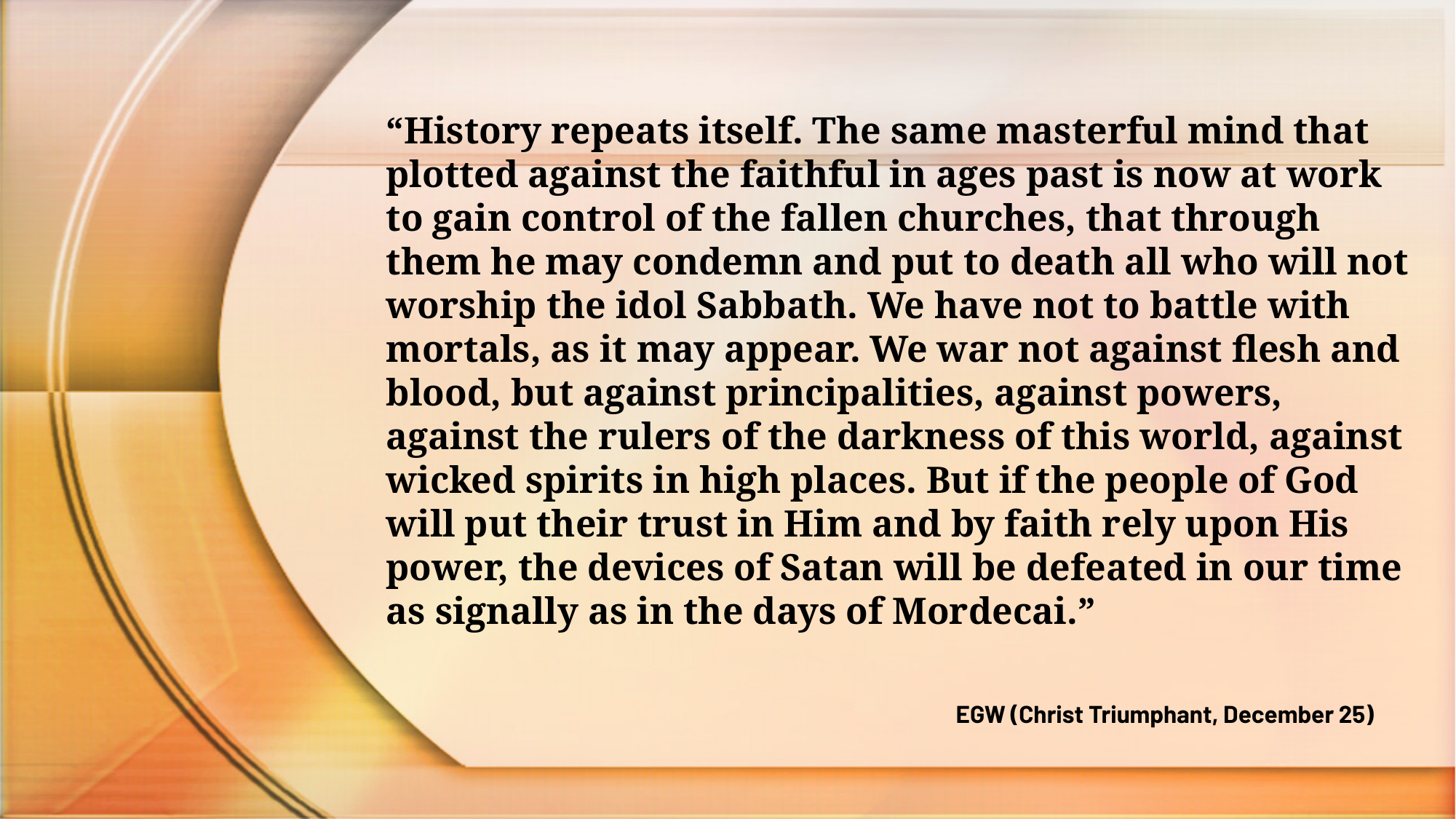

“History repeats itself. The same masterful mind that plotted against the faithful in ages past is now at work to gain control of the fallen churches, that through them he may condemn and put to death all who will not worship the idol Sabbath. We have not to battle with mortals, as it may appear. We war not against flesh and blood, but against principalities, against powers, against the rulers of the darkness of this world, against wicked spirits in high places. But if the people of God will put their trust in Him and by faith rely upon His power, the devices of Satan will be defeated in our time as signally as in the days of Mordecai.”
EGW (Christ Triumphant, December 25)